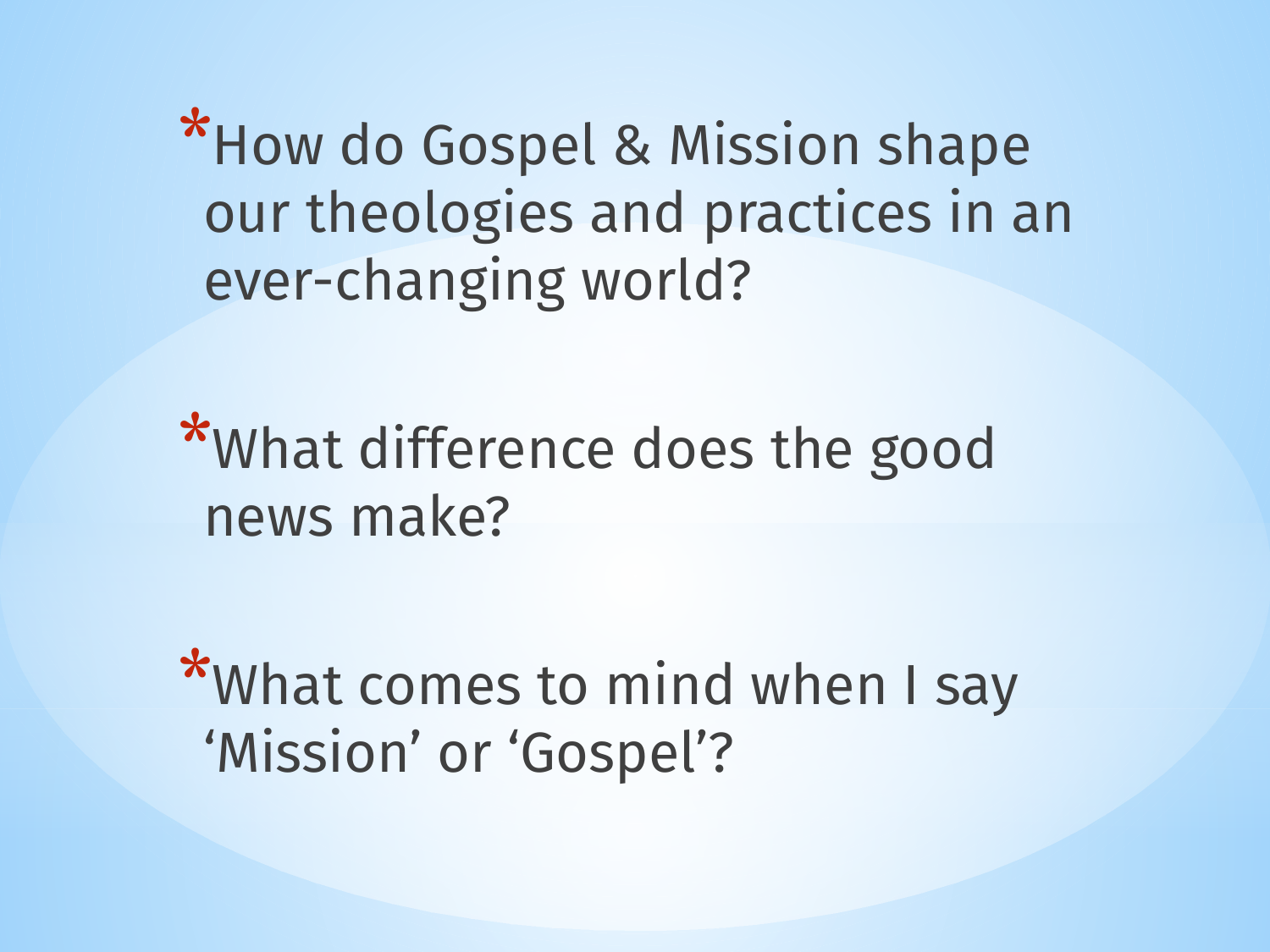

How do Gospel & Mission shape our theologies and practices in an ever-changing world?

What difference does the good news make?

What comes to mind when I say ‘Mission’ or ‘Gospel’?